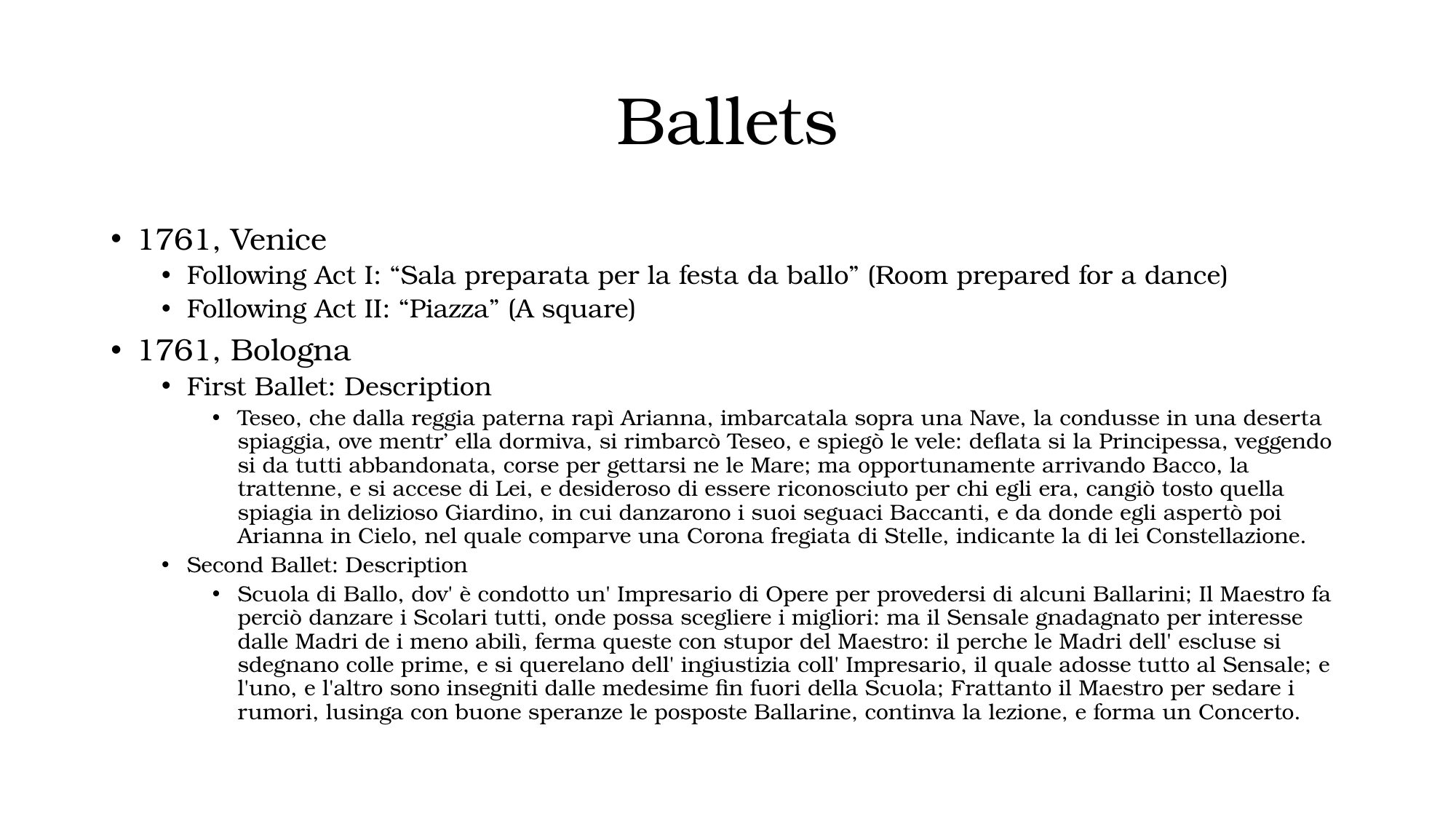

# Ballets
1761, Venice
Following Act I: “Sala preparata per la festa da ballo” (Room prepared for a dance)
Following Act II: “Piazza” (A square)
1761, Bologna
First Ballet: Description
Teseo, che dalla reggia paterna rapì Arianna, imbarcatala sopra una Nave, la condusse in una deserta spiaggia, ove mentr’ ella dormiva, si rimbarcò Teseo, e spiegò le vele: deflata si la Principessa, veggendo si da tutti abbandonata, corse per gettarsi ne le Mare; ma opportunamente arrivando Bacco, la trattenne, e si accese di Lei, e desideroso di essere riconosciuto per chi egli era, cangiò tosto quella spiagia in delizioso Giardino, in cui danzarono i suoi seguaci Baccanti, e da donde egli aspertò poi Arianna in Cielo, nel quale comparve una Corona fregiata di Stelle, indicante la di lei Constellazione.
Second Ballet: Description
Scuola di Ballo, dov' è condotto un' Impresario di Opere per provedersi di alcuni Ballarini; Il Maestro fa perciò danzare i Scolari tutti, onde possa scegliere i migliori: ma il Sensale gnadagnato per interesse dalle Madri de i meno abilì, ferma queste con stupor del Maestro: il perche le Madri dell' escluse si sdegnano colle prime, e si querelano dell' ingiustizia coll' Impresario, il quale adosse tutto al Sensale; e l'uno, e l'altro sono insegniti dalle medesime fin fuori della Scuola; Frattanto il Maestro per sedare i rumori, lusinga con buone speranze le posposte Ballarine, continva la lezione, e forma un Concerto.